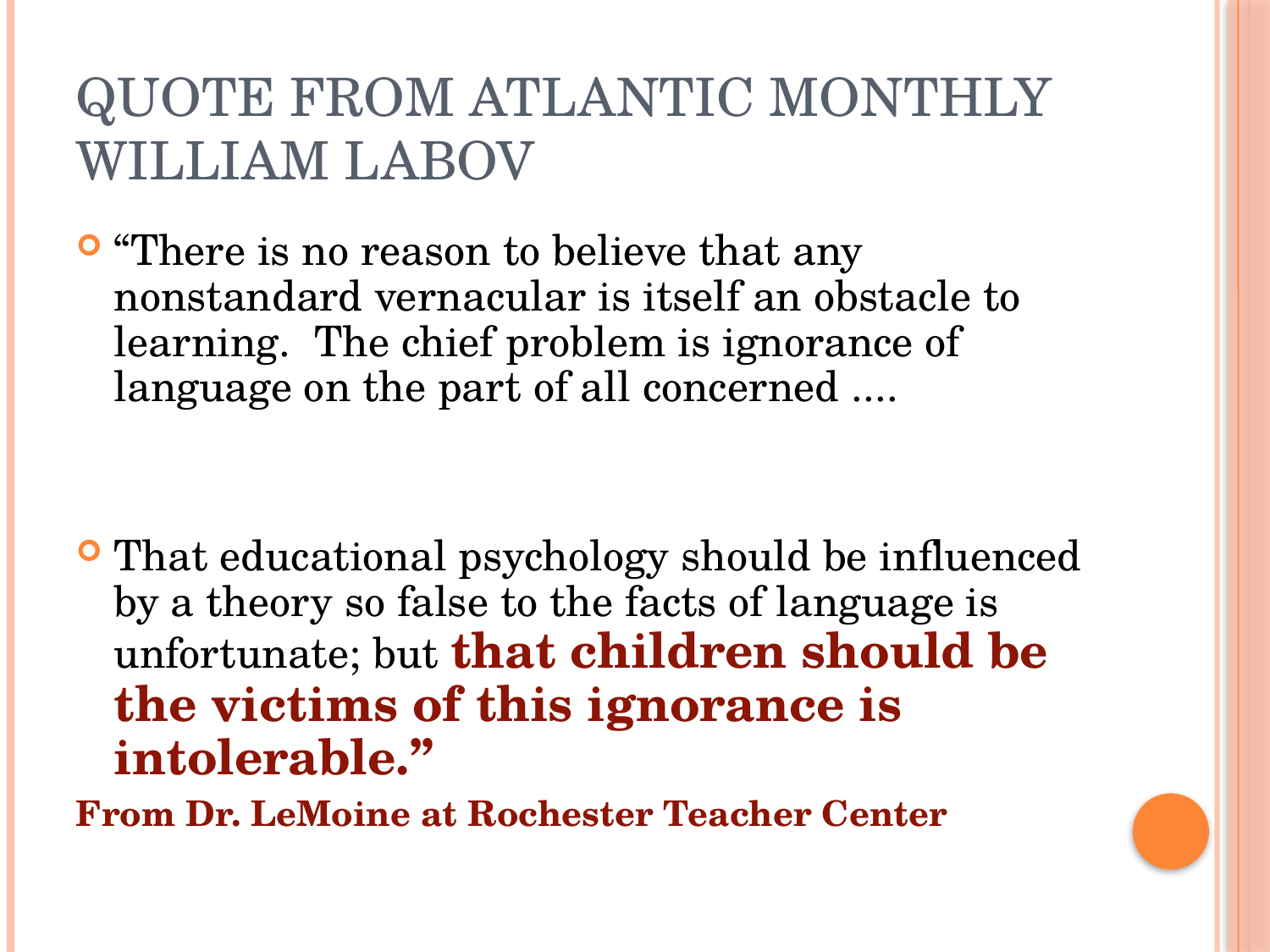

# Quote from Atlantic Monthly William Labov
“There is no reason to believe that any nonstandard vernacular is itself an obstacle to learning.  The chief problem is ignorance of language on the part of all concerned ....

That educational psychology should be influenced by a theory so false to the facts of language is unfortunate; but that children should be the victims of this ignorance is intolerable.”
From Dr. LeMoine at Rochester Teacher Center